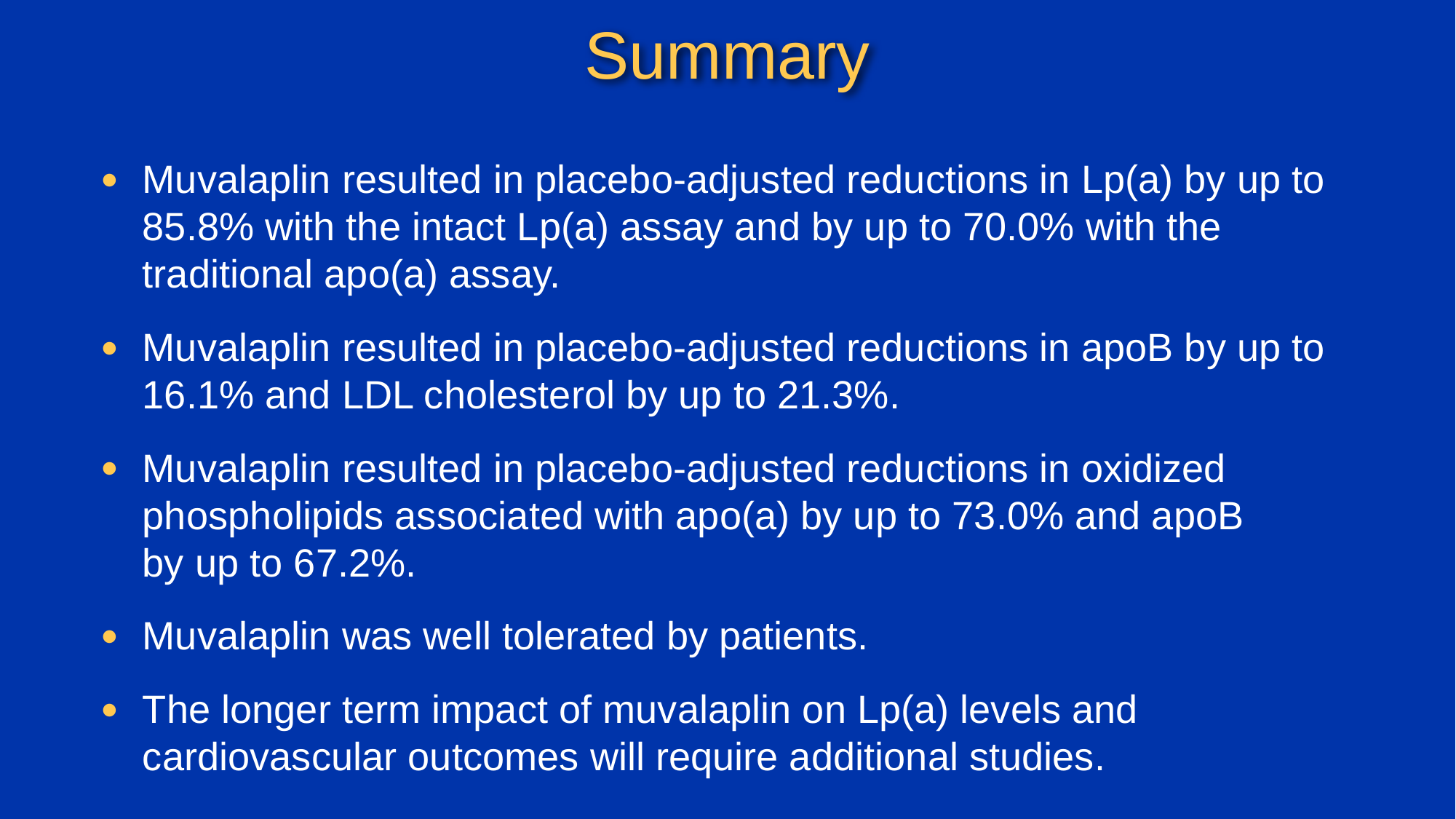

# Summary
Muvalaplin resulted in placebo-adjusted reductions in Lp(a) by up to 85.8% with the intact Lp(a) assay and by up to 70.0% with the traditional apo(a) assay.
Muvalaplin resulted in placebo-adjusted reductions in apoB by up to 16.1% and LDL cholesterol by up to 21.3%.
Muvalaplin resulted in placebo-adjusted reductions in oxidized phospholipids associated with apo(a) by up to 73.0% and apoB
by up to 67.2%.
Muvalaplin was well tolerated by patients.
The longer term impact of muvalaplin on Lp(a) levels and cardiovascular outcomes will require additional studies.